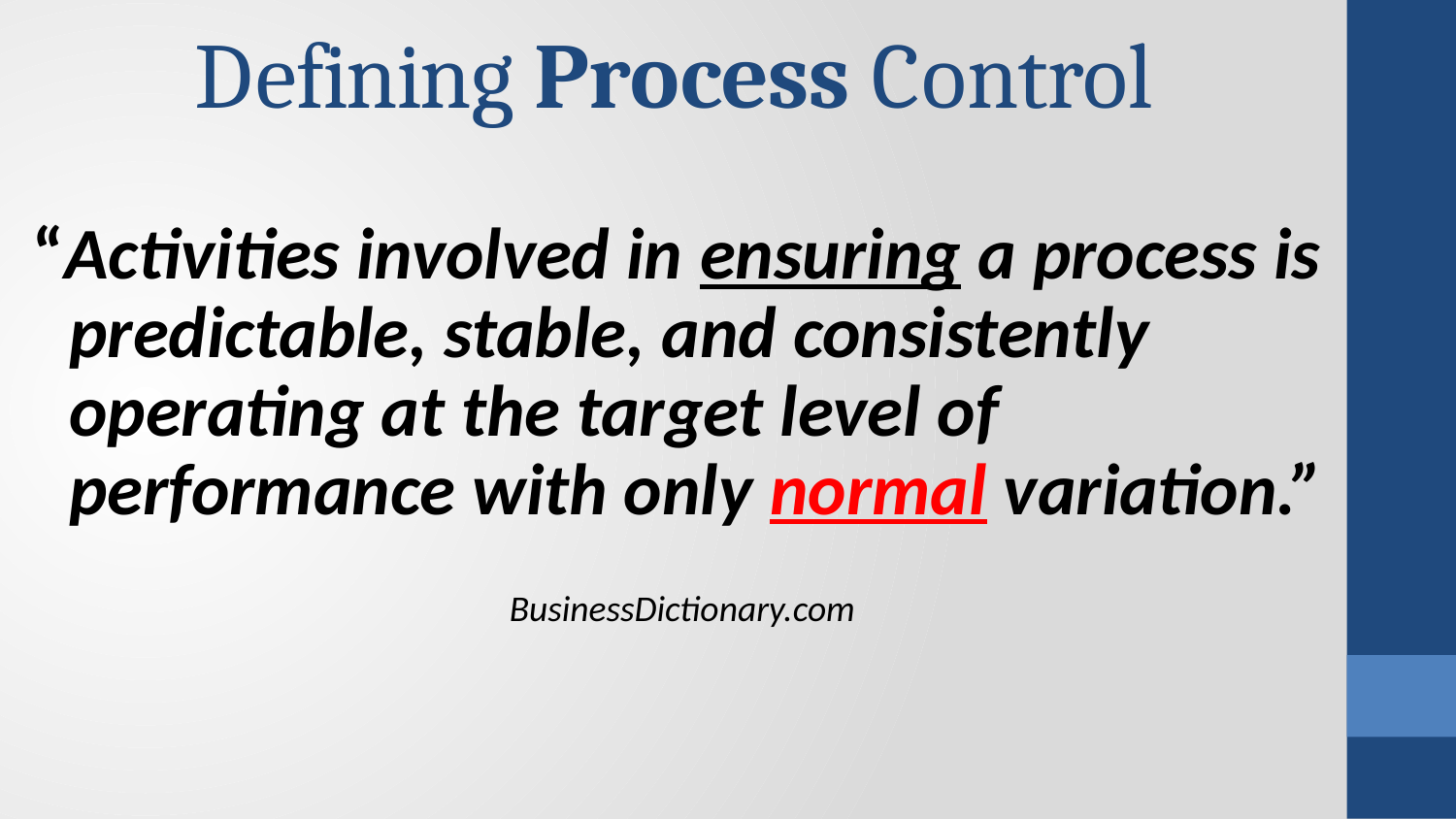

# Defining Process Control
“Activities involved in ensuring a process is predictable, stable, and consistently operating at the target level of performance with only normal variation.”

BusinessDictionary.com